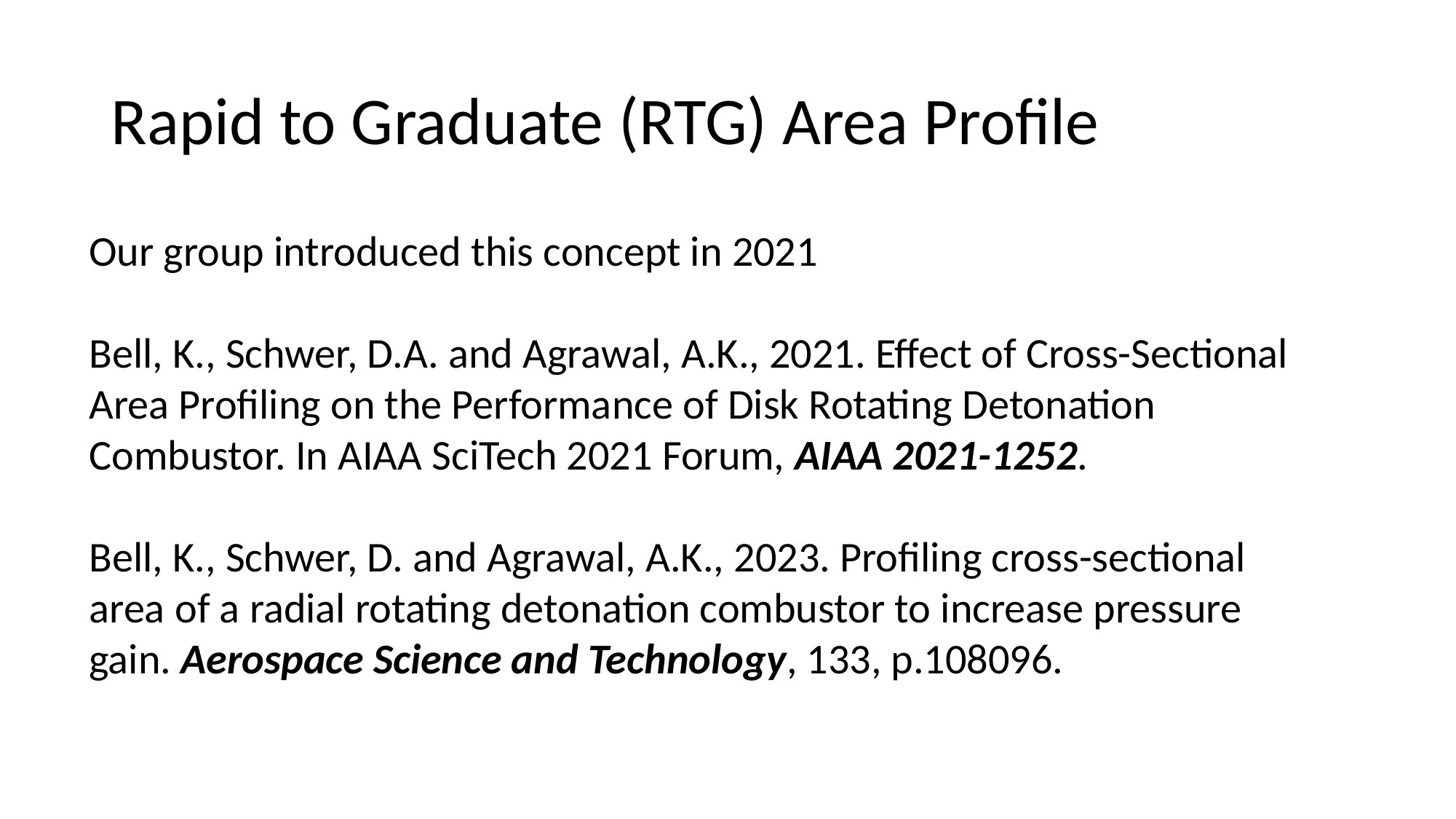

# Rapid to Graduate (RTG) Area Profile
Our group introduced this concept in 2021

Bell, K., Schwer, D.A. and Agrawal, A.K., 2021. Effect of Cross-Sectional Area Profiling on the Performance of Disk Rotating Detonation Combustor. In AIAA SciTech 2021 Forum, AIAA 2021-1252.

Bell, K., Schwer, D. and Agrawal, A.K., 2023. Profiling cross-sectional area of a radial rotating detonation combustor to increase pressure gain. Aerospace Science and Technology, 133, p.108096.